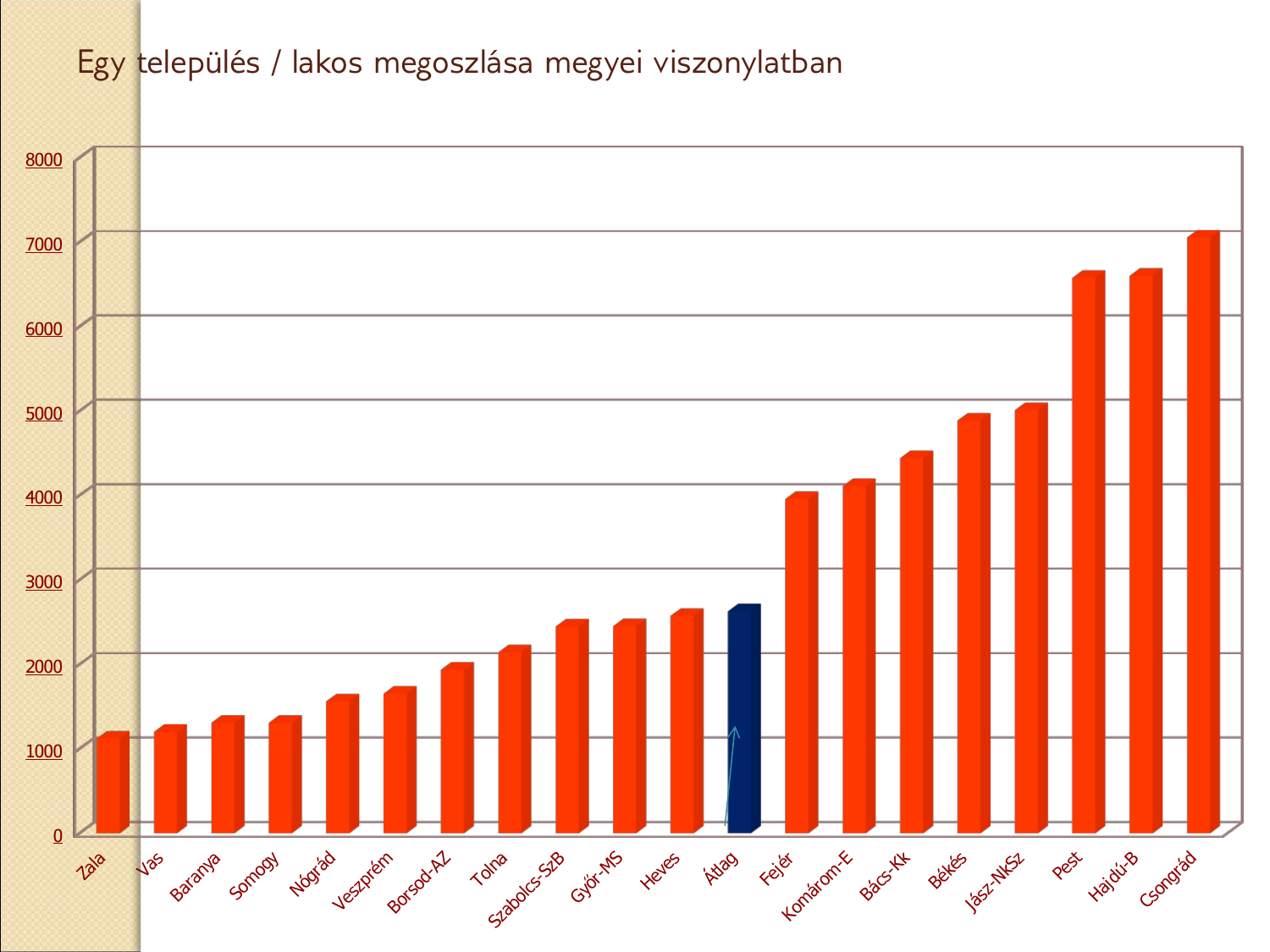

Egy település / lakos megoszlása megyei viszonylatban

[unsupported chart]